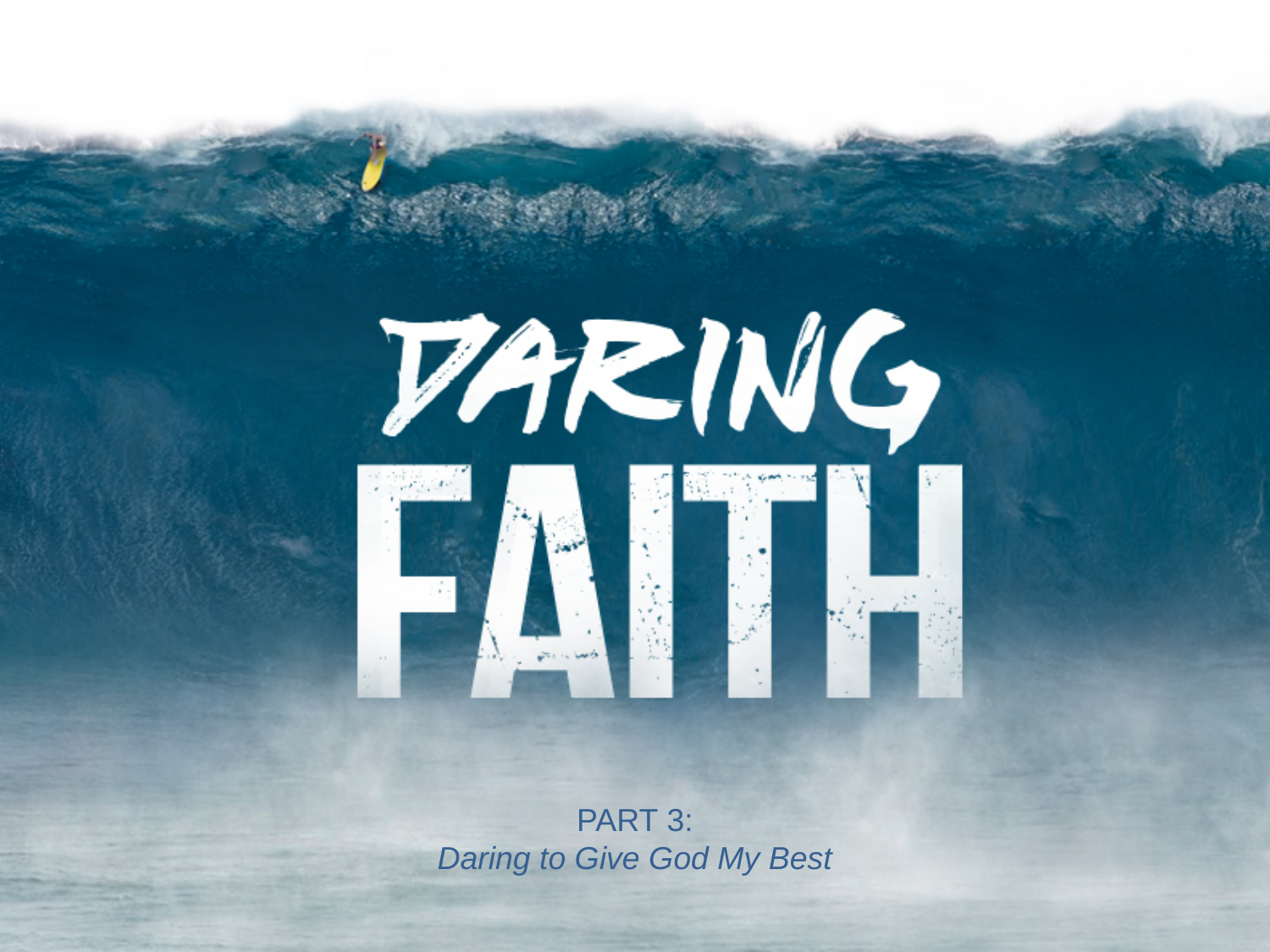

PART 3:
Daring to Give God My Best